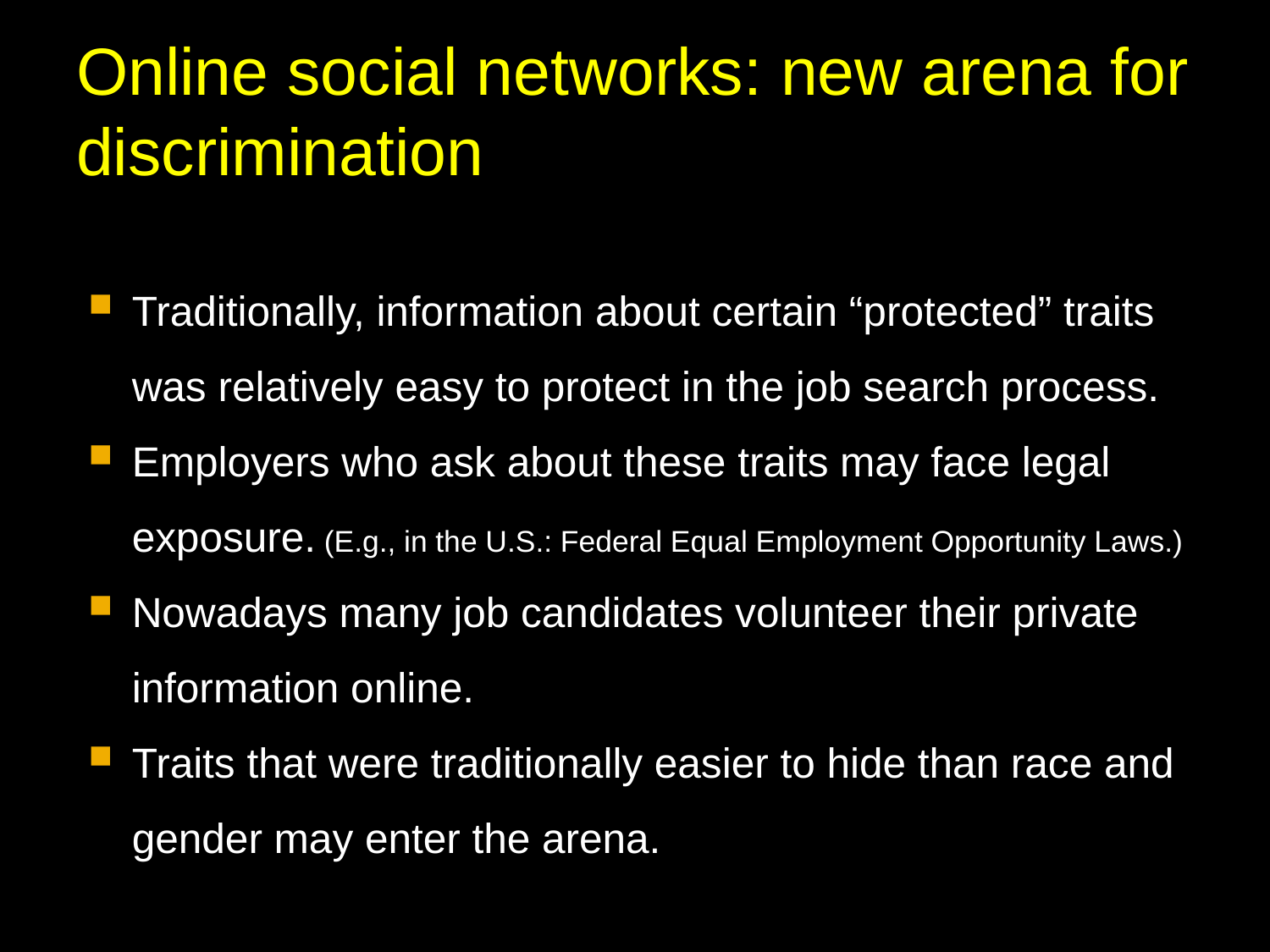

# Online social networks: new arena for discrimination
Traditionally, information about certain “protected” traits was relatively easy to protect in the job search process.
Employers who ask about these traits may face legal exposure. (E.g., in the U.S.: Federal Equal Employment Opportunity Laws.)
Nowadays many job candidates volunteer their private information online.
Traits that were traditionally easier to hide than race and gender may enter the arena.